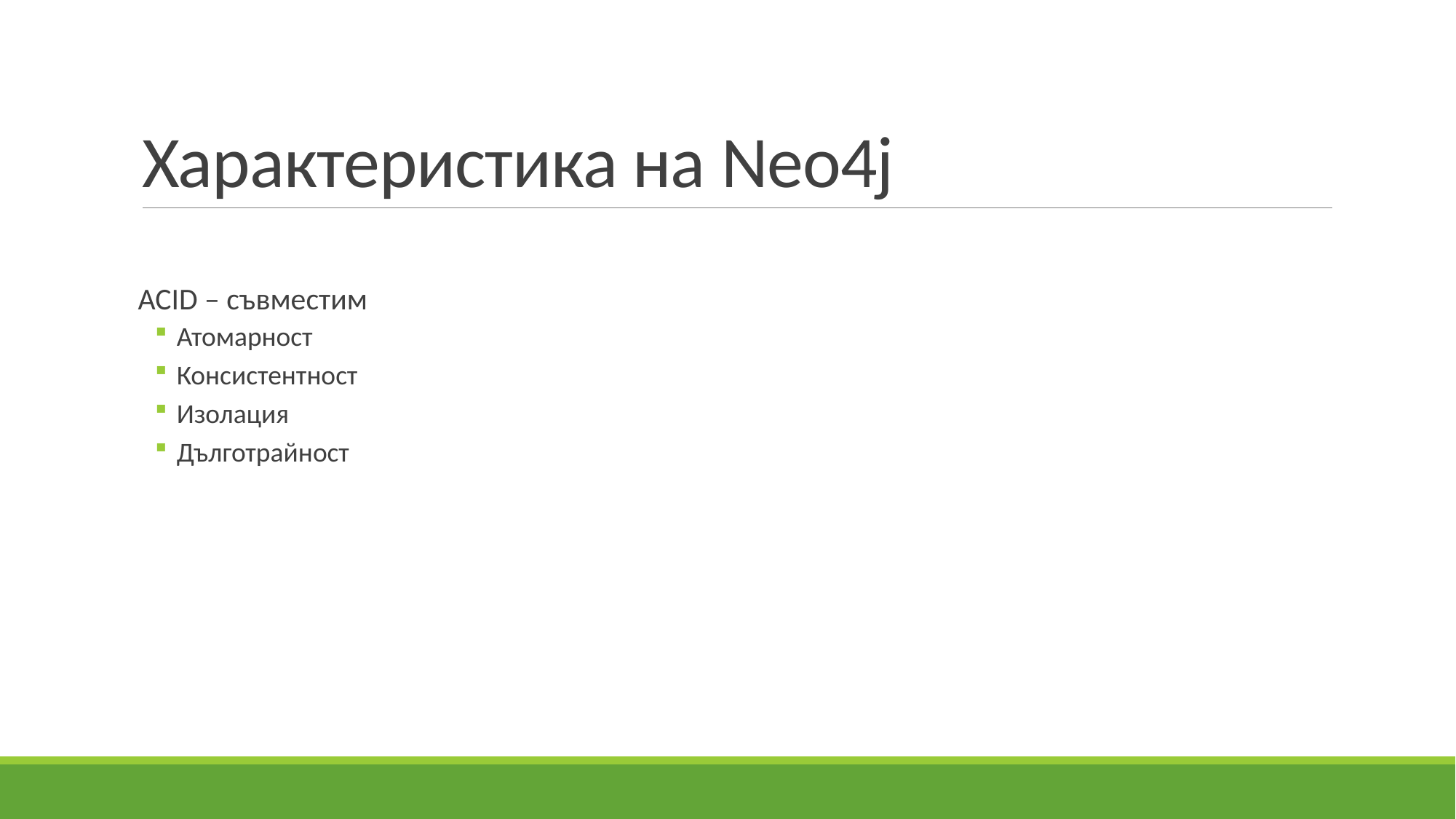

# Характеристика на Neo4j

 ACID – съвместим
Атомарност
Консистентност
Изолация
Дълготрайност